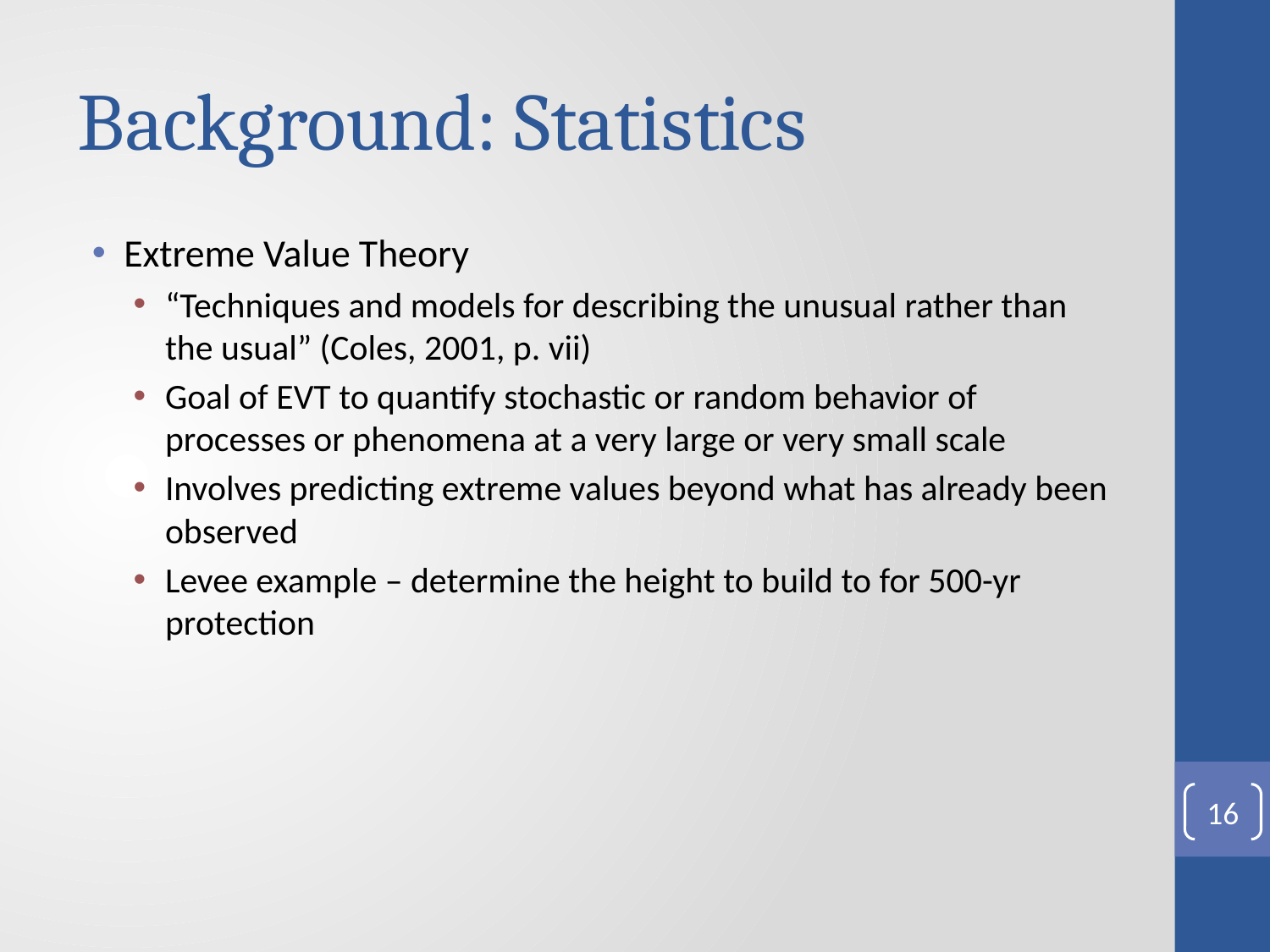

# Background: Statistics
Extreme Value Theory
“Techniques and models for describing the unusual rather than the usual” (Coles, 2001, p. vii)
Goal of EVT to quantify stochastic or random behavior of processes or phenomena at a very large or very small scale
Involves predicting extreme values beyond what has already been observed
Levee example – determine the height to build to for 500-yr protection

16